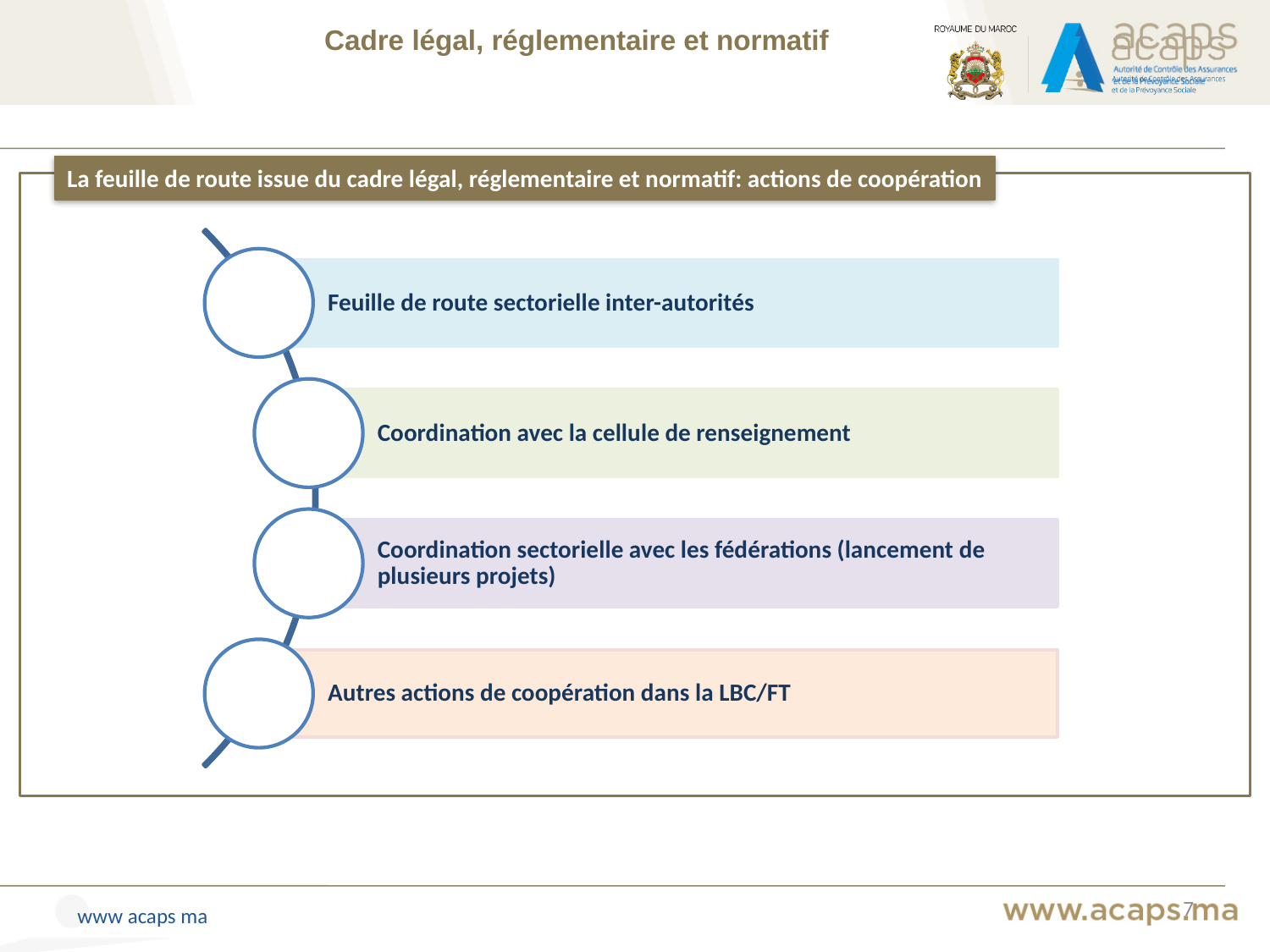

Cadre légal, réglementaire et normatif
La feuille de route issue du cadre légal, réglementaire et normatif: actions de coopération

Feuille de route sectorielle inter-autorités
Coordination avec la cellule de renseignement
Coordination sectorielle avec les fédérations (lancement de plusieurs projets)
Autres actions de coopération dans la LBC/FT
       7